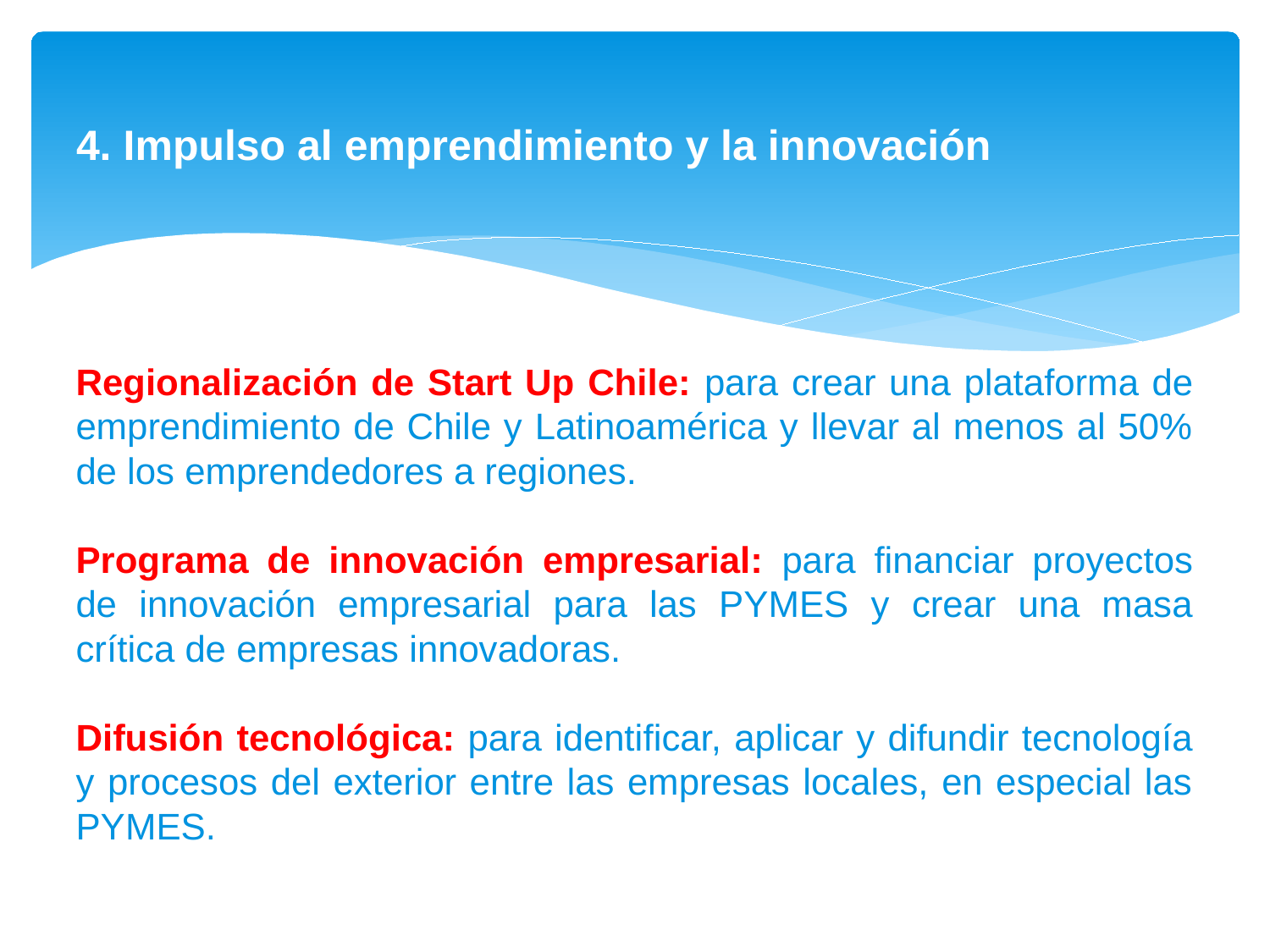

# 4. Impulso al emprendimiento y la innovación
Regionalización de Start Up Chile: para crear una plataforma de emprendimiento de Chile y Latinoamérica y llevar al menos al 50% de los emprendedores a regiones.

Programa de innovación empresarial: para financiar proyectos de innovación empresarial para las PYMES y crear una masa crítica de empresas innovadoras.

Difusión tecnológica: para identificar, aplicar y difundir tecnología y procesos del exterior entre las empresas locales, en especial las PYMES.